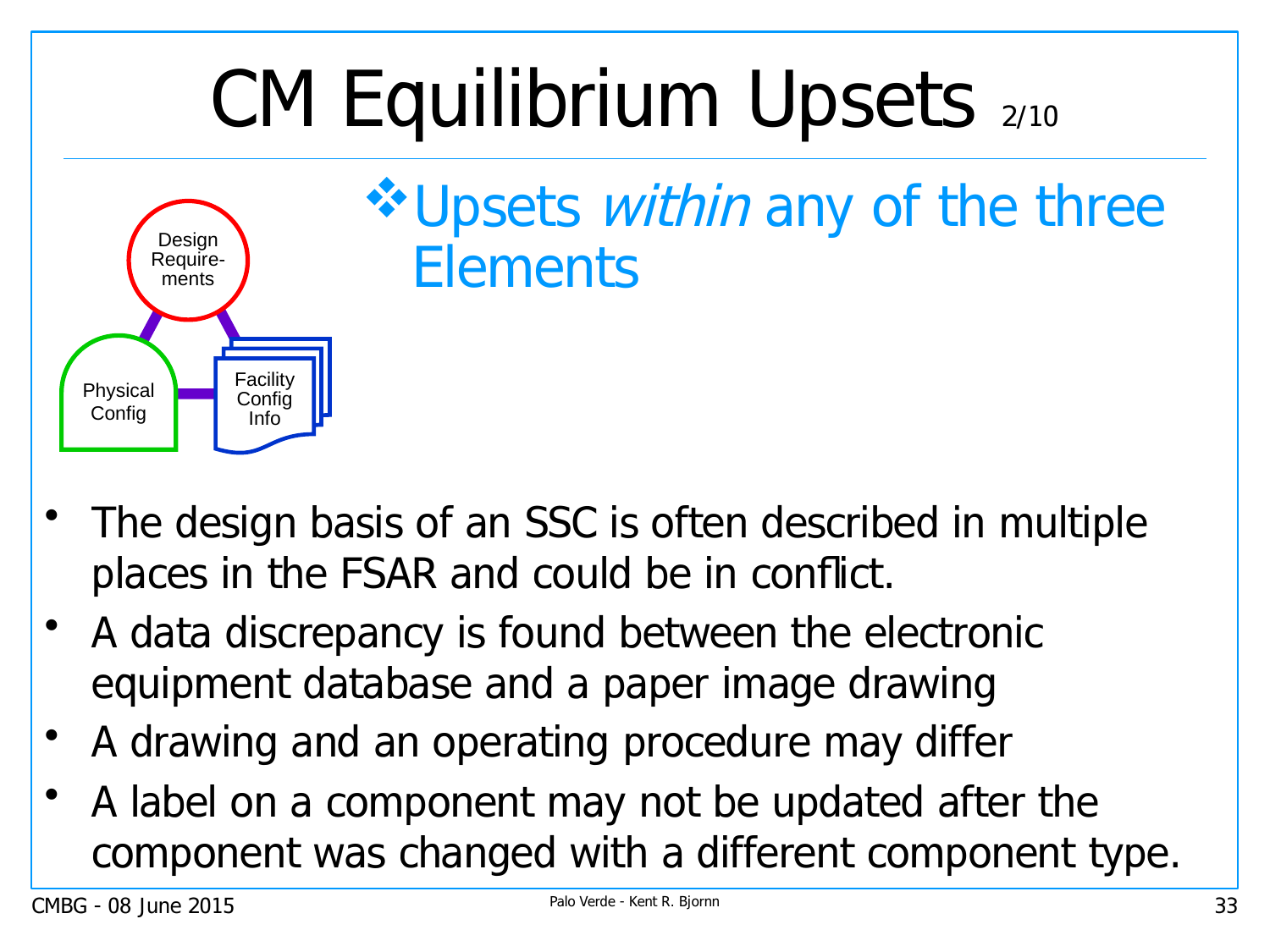

# CM Equilibrium Upsets 2/10

Upsets within any of the three Elements

Design
Require-ments

Physical
Config
Facility
Config
Info
The design basis of an SSC is often described in multiple places in the FSAR and could be in conflict.
A data discrepancy is found between the electronic equipment database and a paper image drawing
A drawing and an operating procedure may differ
A label on a component may not be updated after the component was changed with a different component type.

CMBG - 08 June 2015
Palo Verde - Kent R. Bjornn
33